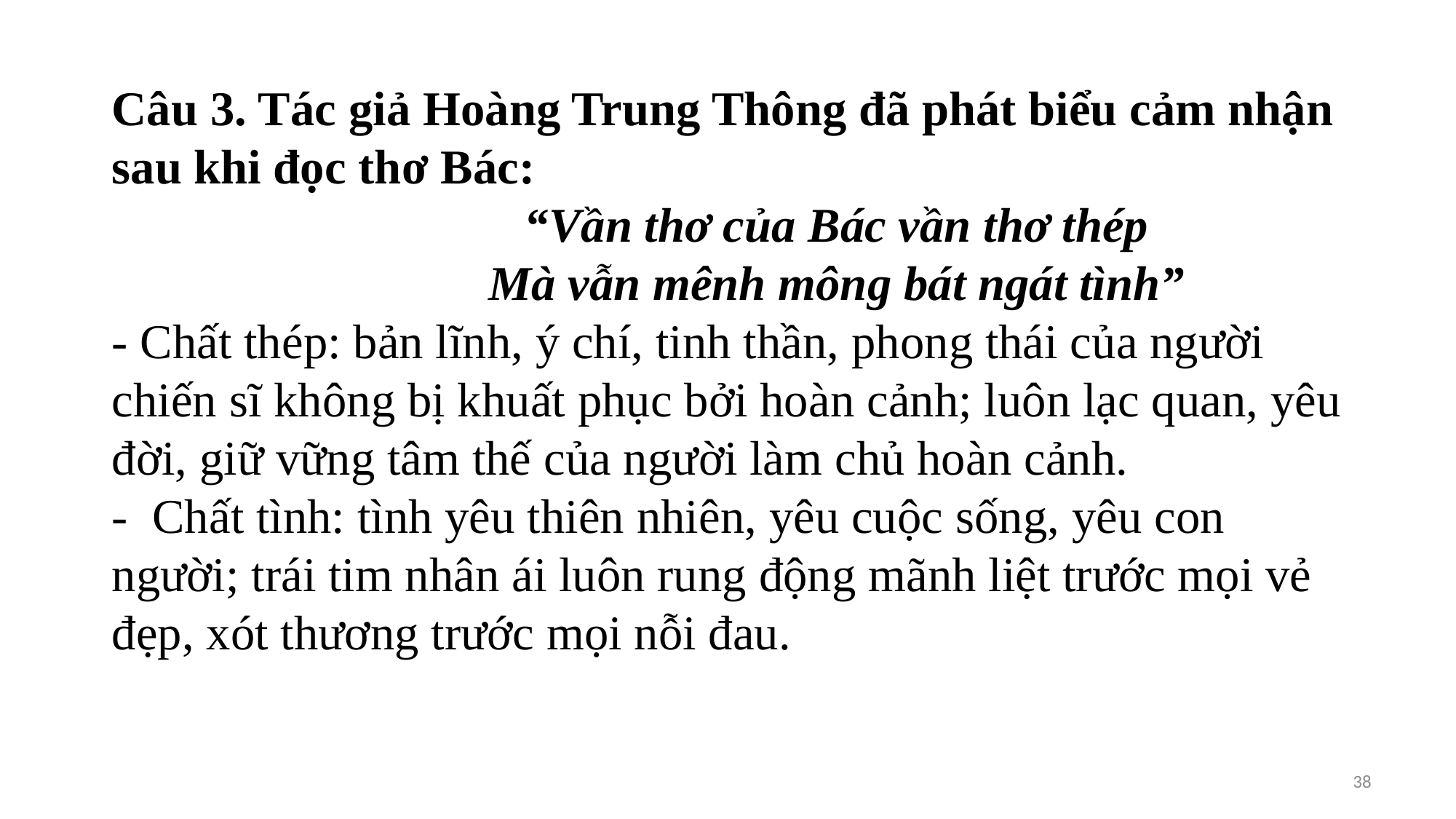

Câu 3. Tác giả Hoàng Trung Thông đã phát biểu cảm nhận sau khi đọc thơ Bác:
		“Vần thơ của Bác vần thơ thép
		Mà vẫn mênh mông bát ngát tình”
- Chất thép: bản lĩnh, ý chí, tinh thần, phong thái của người chiến sĩ không bị khuất phục bởi hoàn cảnh; luôn lạc quan, yêu đời, giữ vững tâm thế của người làm chủ hoàn cảnh.
-  Chất tình: tình yêu thiên nhiên, yêu cuộc sống, yêu con người; trái tim nhân ái luôn rung động mãnh liệt trước mọi vẻ đẹp, xót thương trước mọi nỗi đau.
38